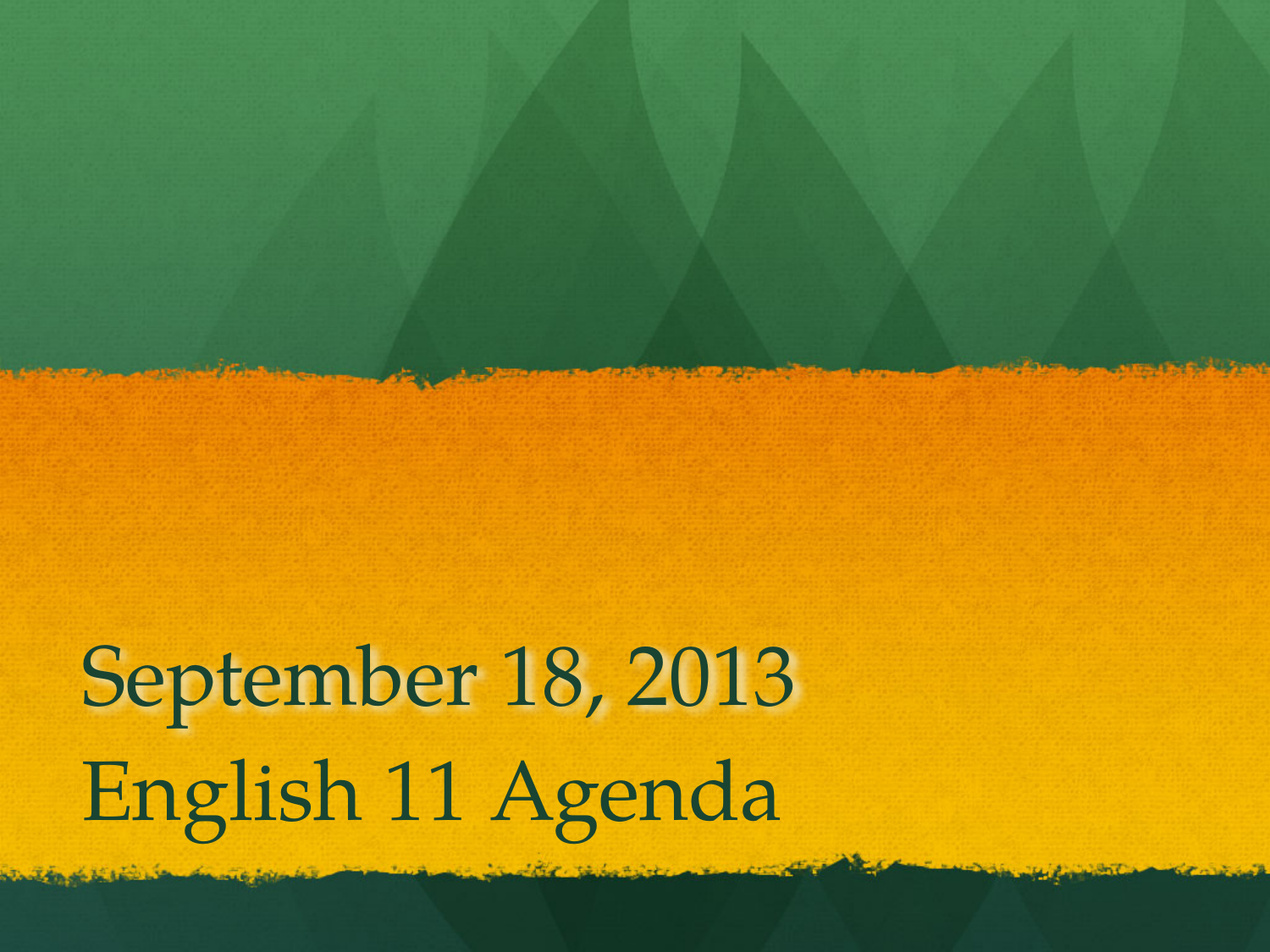

# September 18, 2013
English 11 Agenda